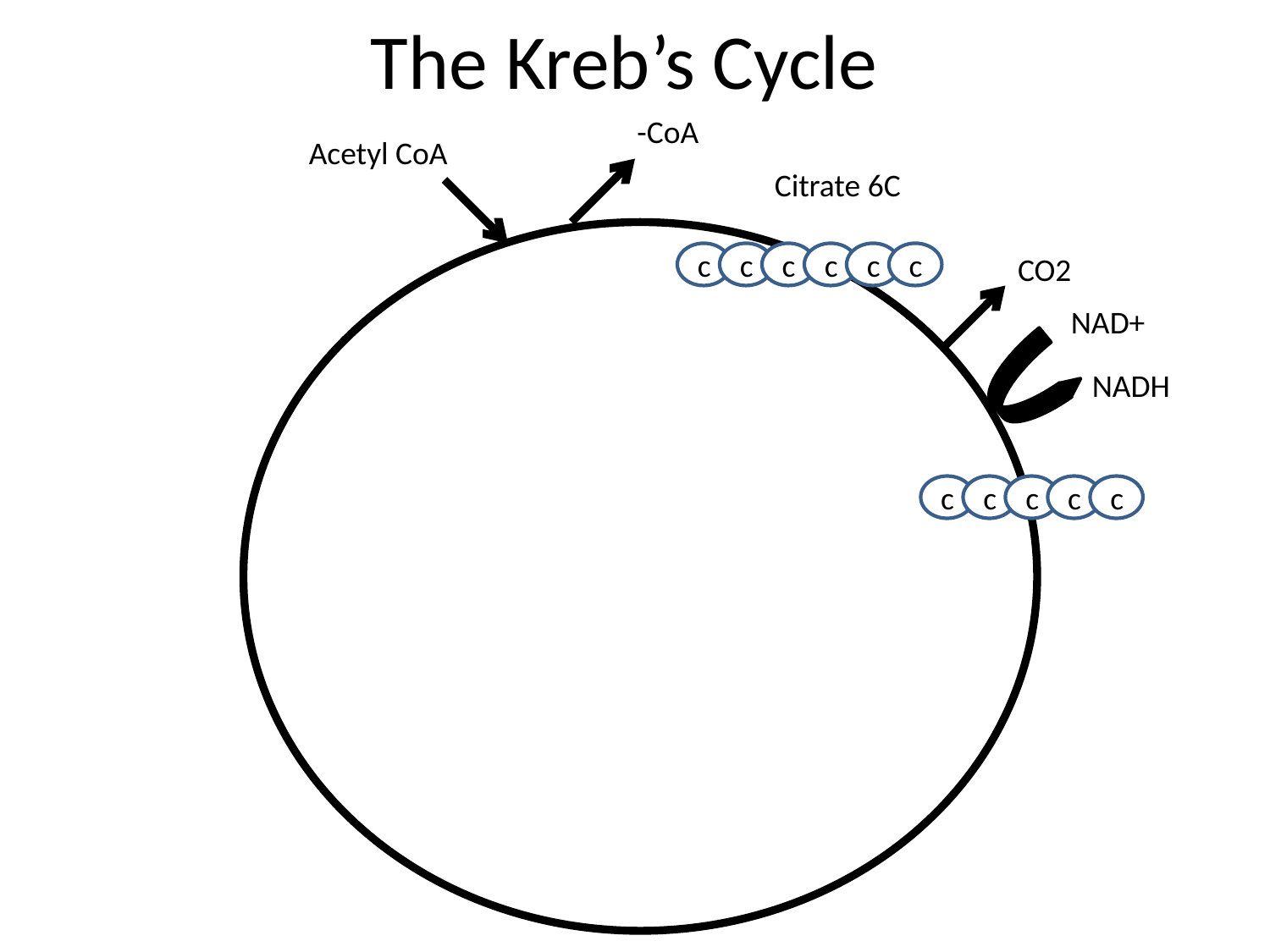

# The Kreb’s Cycle
-CoA
Acetyl CoA
Citrate 6C

c
c
c
c
c
c
CO2
NAD+

NADH
c
c
c
c
c